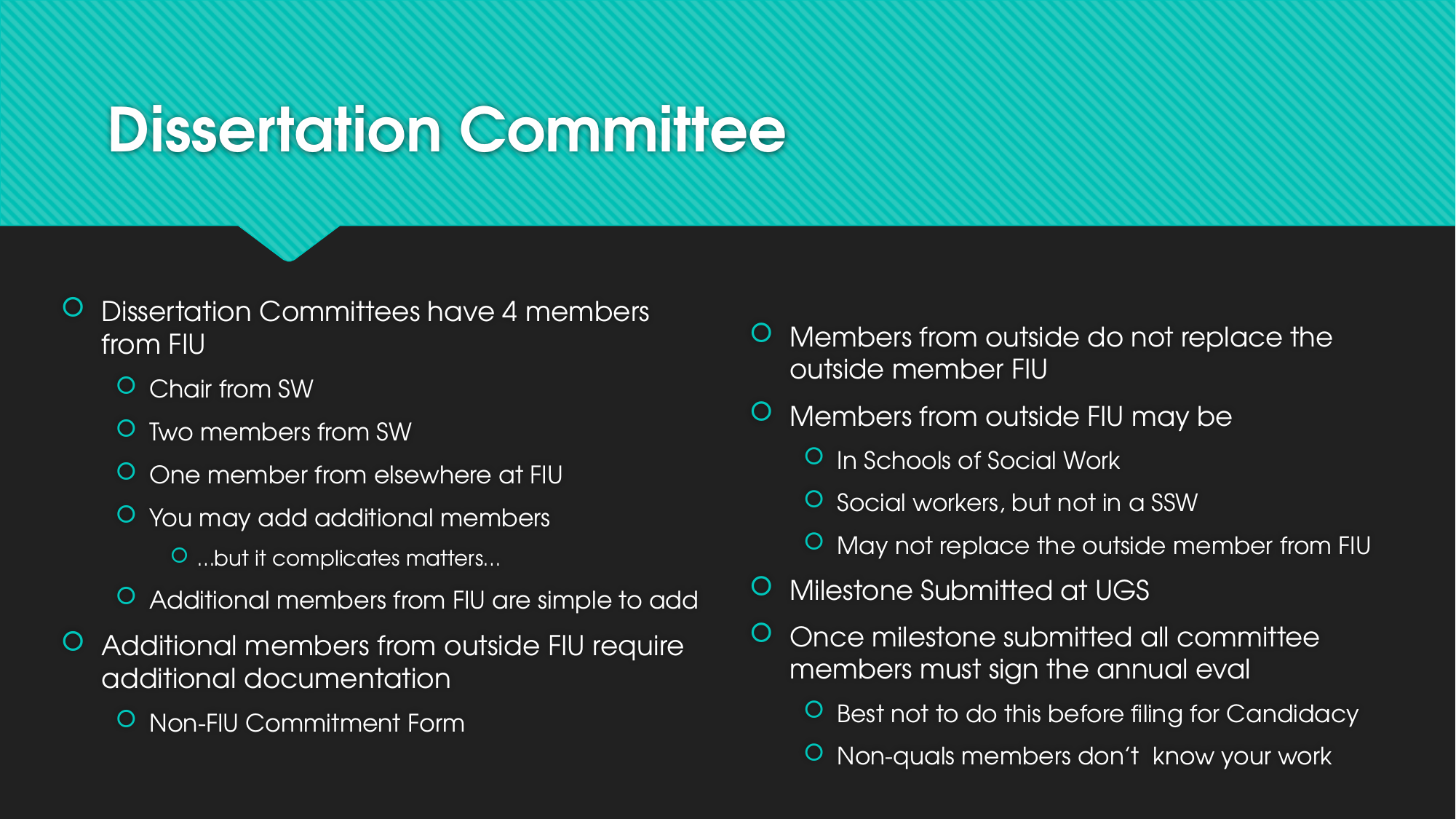

# Dissertation Committee

Members from outside do not replace the outside member FIU
Members from outside FIU may be
In Schools of Social Work
Social workers, but not in a SSW
May not replace the outside member from FIU
Milestone Submitted at UGS
Once milestone submitted all committee members must sign the annual eval
Best not to do this before filing for Candidacy
Non-quals members don’t  know your work
Dissertation Committees have 4 members  from FIU
Chair from SW
Two members from SW
One member from elsewhere at FIU
You may add additional members
…but it complicates matters…
Additional members from FIU are simple to add
Additional members from outside FIU require additional documentation
Non-FIU Commitment Form